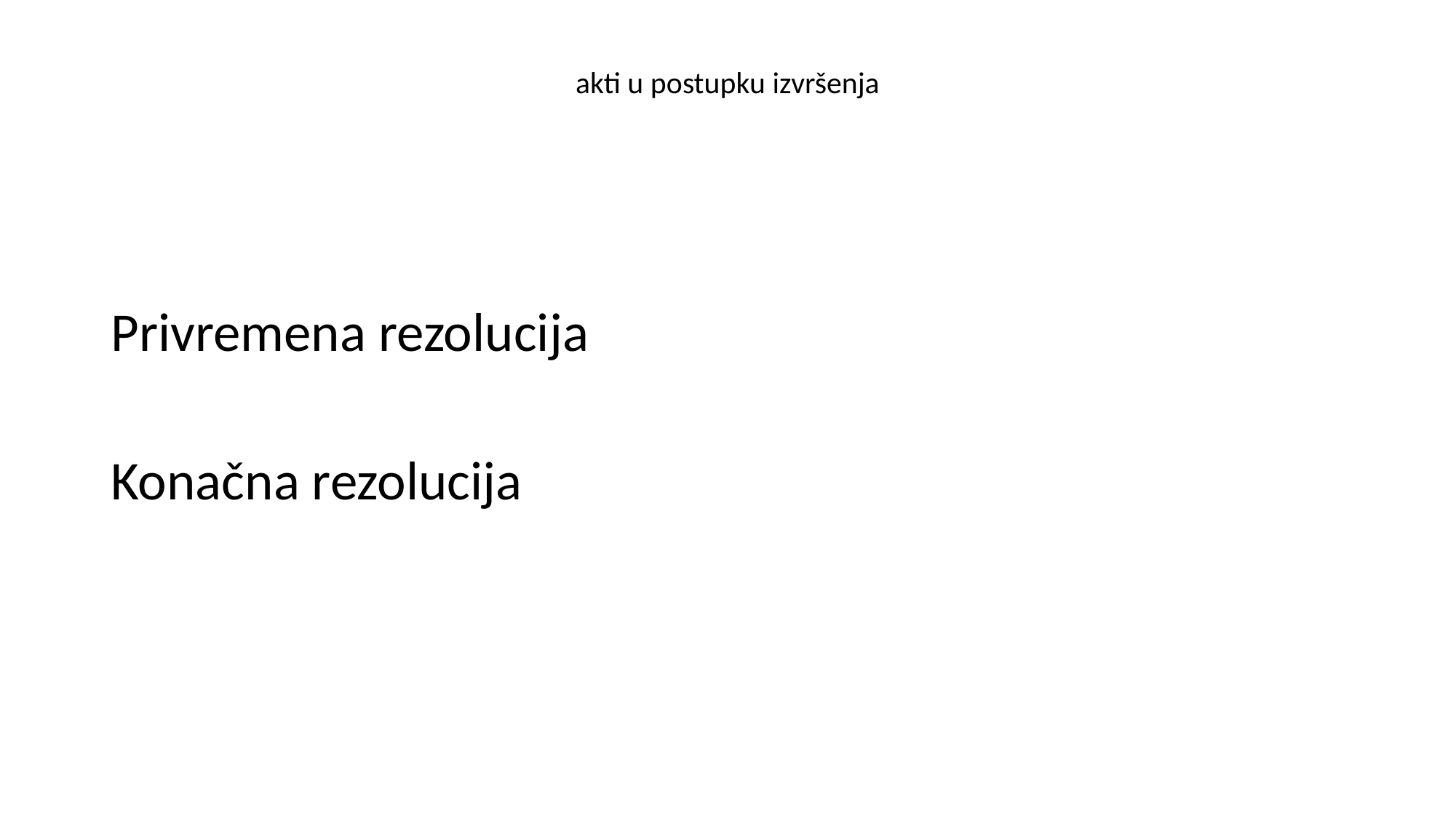

# akti u postupku izvršenja

Privremena rezolucija

Konačna rezolucija